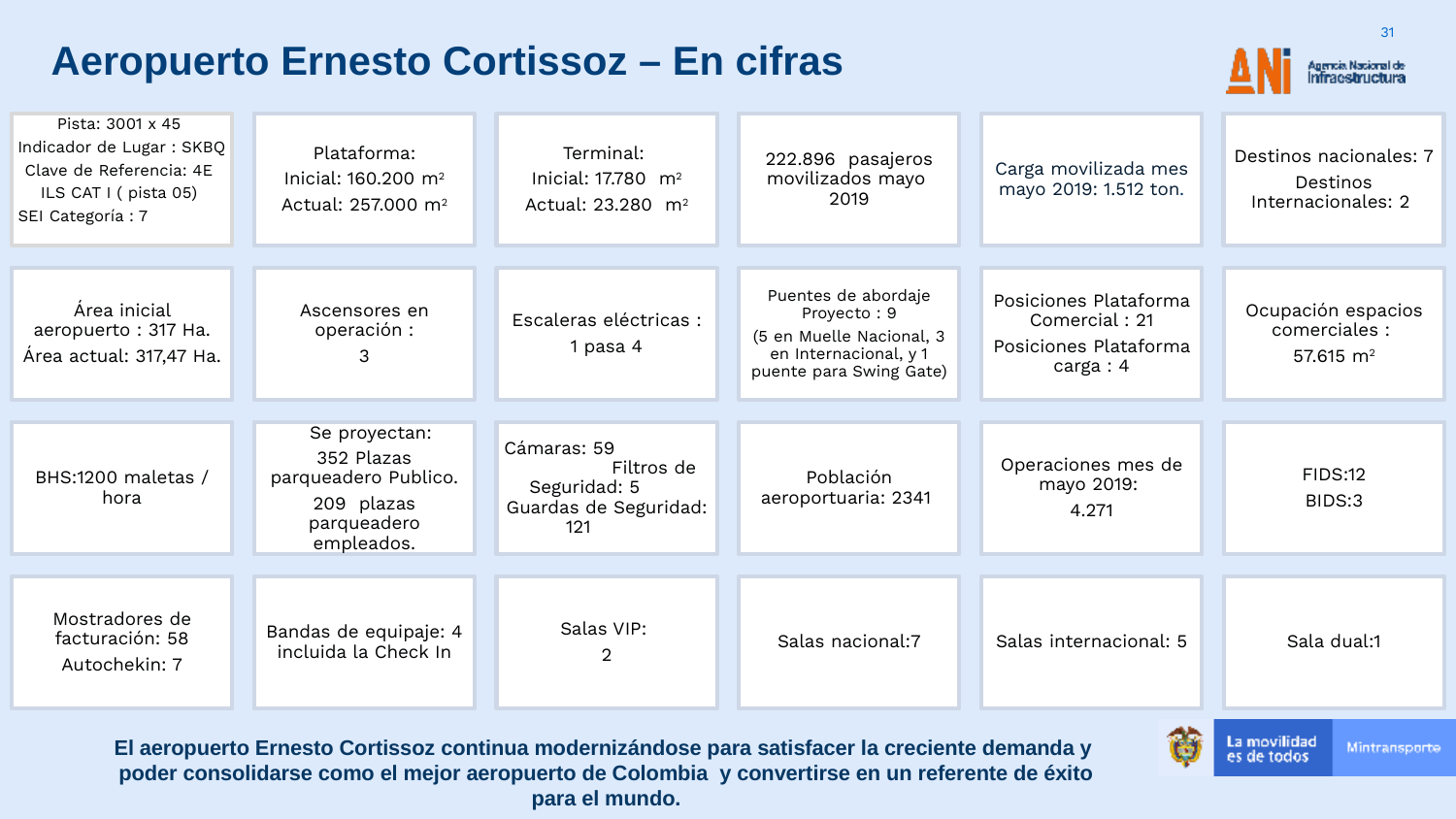

Aeropuerto Ernesto Cortissoz – En cifras
Pista: 3001 x 45
Indicador de Lugar : SKBQ
Clave de Referencia: 4E
ILS CAT I ( pista 05)
SEI Categoría : 7
Plataforma:
Inicial: 160.200 m2
Actual: 257.000 m2
Terminal:
Inicial: 17.780  m2
Actual: 23.280  m2
222.896  pasajeros movilizados mayo  2019
Carga movilizada mes mayo 2019: 1.512 ton.
Destinos nacionales: 7
Destinos Internacionales: 2
Área inicial aeropuerto : 317 Ha.
Área actual: 317,47 Ha.
Ascensores en operación :
 3
Escaleras eléctricas :
1 pasa 4
Puentes de abordaje Proyecto : 9
(5 en Muelle Nacional, 3 en Internacional, y 1 puente para Swing Gate)
Posiciones Plataforma Comercial : 21
Posiciones Plataforma carga : 4
Ocupación espacios comerciales :
57.615 m2
BHS:1200 maletas / hora
  Se proyectan:
352 Plazas parqueadero Publico.
209  plazas parqueadero empleados.
Cámaras: 59                               Filtros de Seguridad: 5        Guardas de Seguridad: 121
Población aeroportuaria: 2341
Operaciones mes de mayo 2019:
4.271
FIDS:12
BIDS:3
Mostradores de facturación: 58
Autochekin: 7
Bandas de equipaje: 4 incluida la Check In
Salas VIP:
2
Salas nacional:7
Salas internacional: 5
Sala dual:1
El aeropuerto Ernesto Cortissoz continua modernizándose para satisfacer la creciente demanda y  poder consolidarse como el mejor aeropuerto de Colombia  y convertirse en un referente de éxito para el mundo.